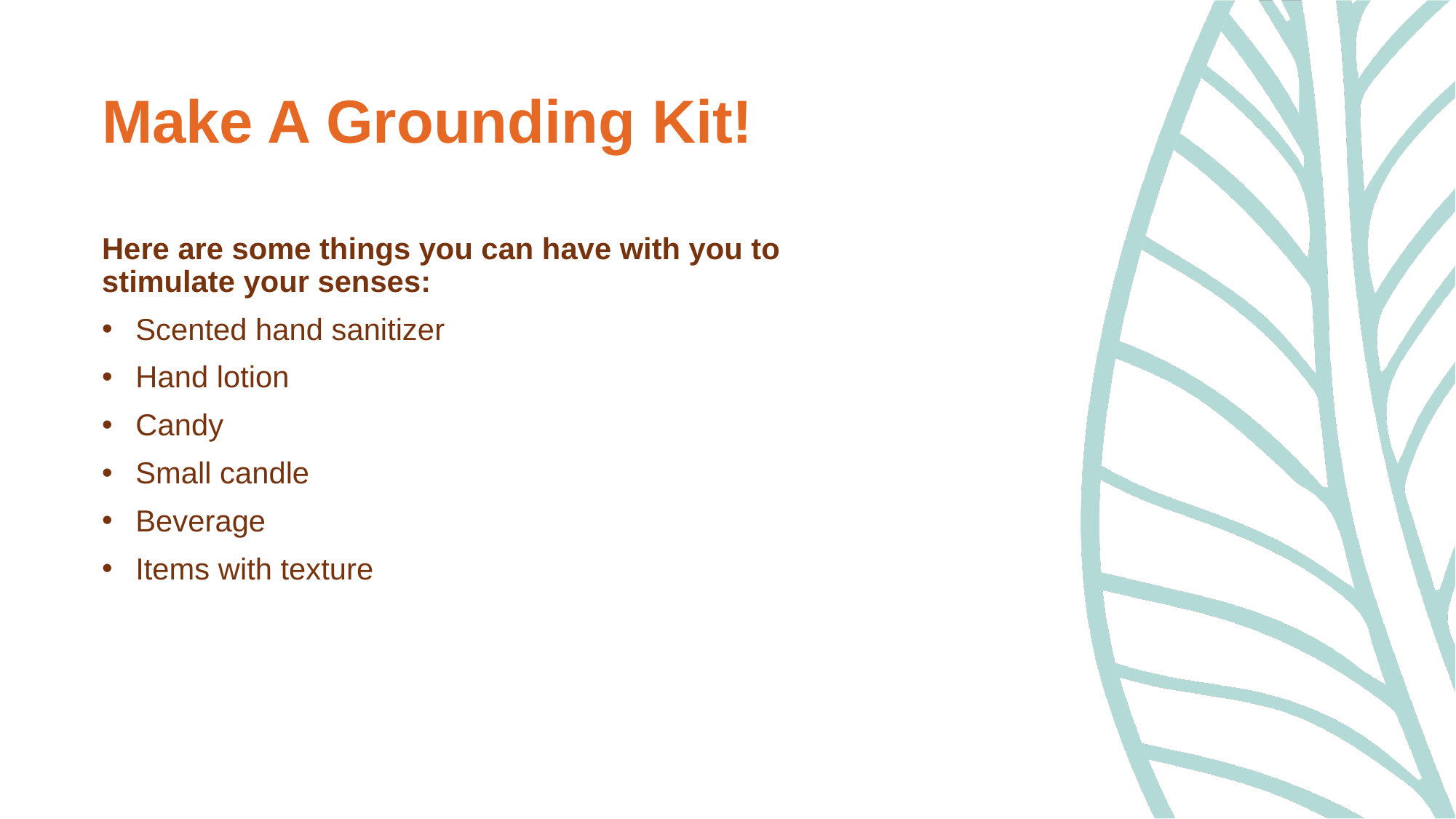

# Make A Grounding Kit!
Here are some things you can have with you to stimulate your senses:
Scented hand sanitizer
Hand lotion
Candy
Small candle
Beverage
Items with texture